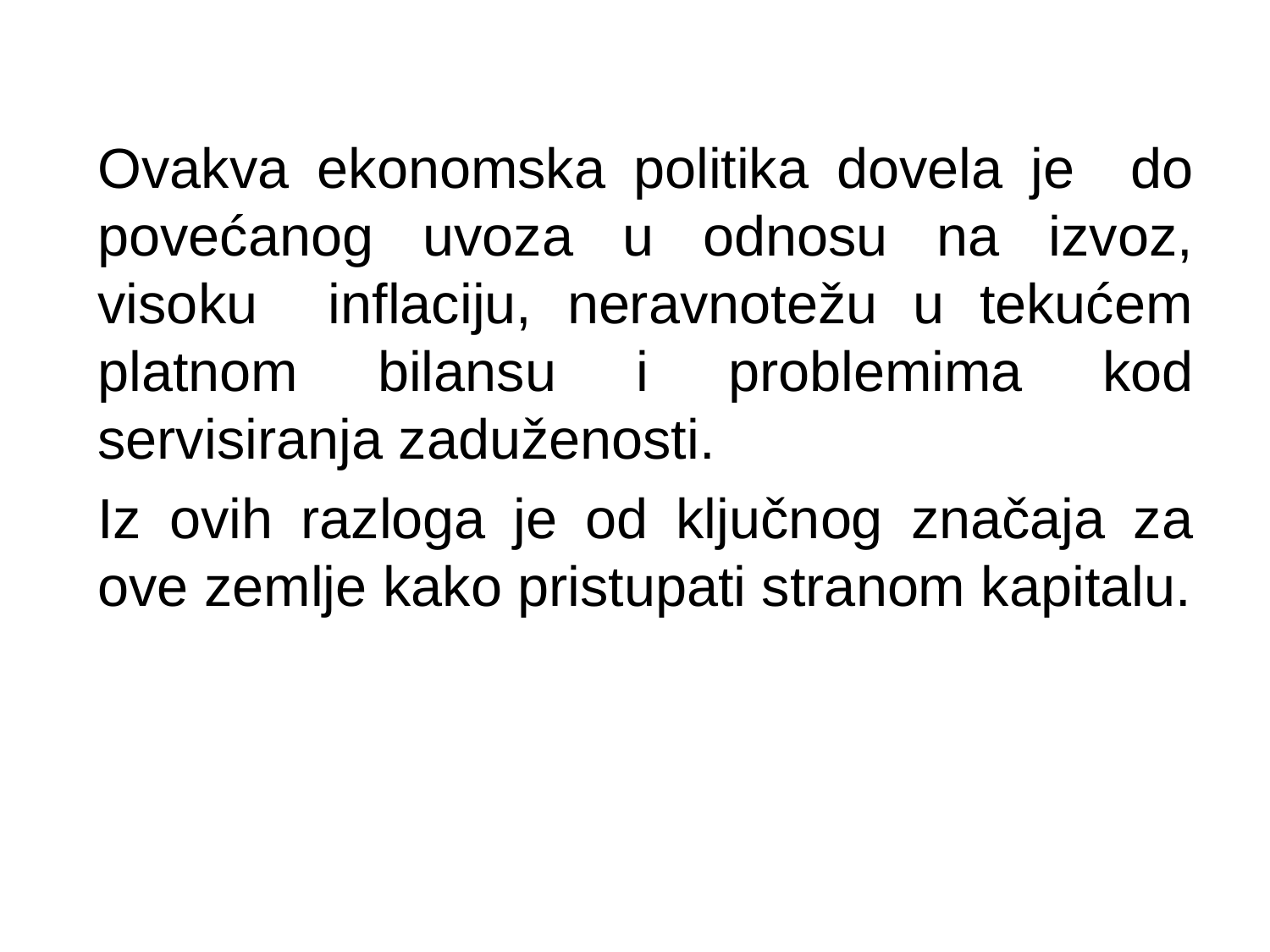

Ovakva ekonomska politika dovela je  do povećanog uvoza u odnosu na izvoz, visoku  inflaciju, neravnotežu u tekućem platnom bilansu i problemima kod servisiranja zaduženosti.
Iz ovih razloga je od ključnog značaja za ove zemlje kako pristupati stranom kapitalu.